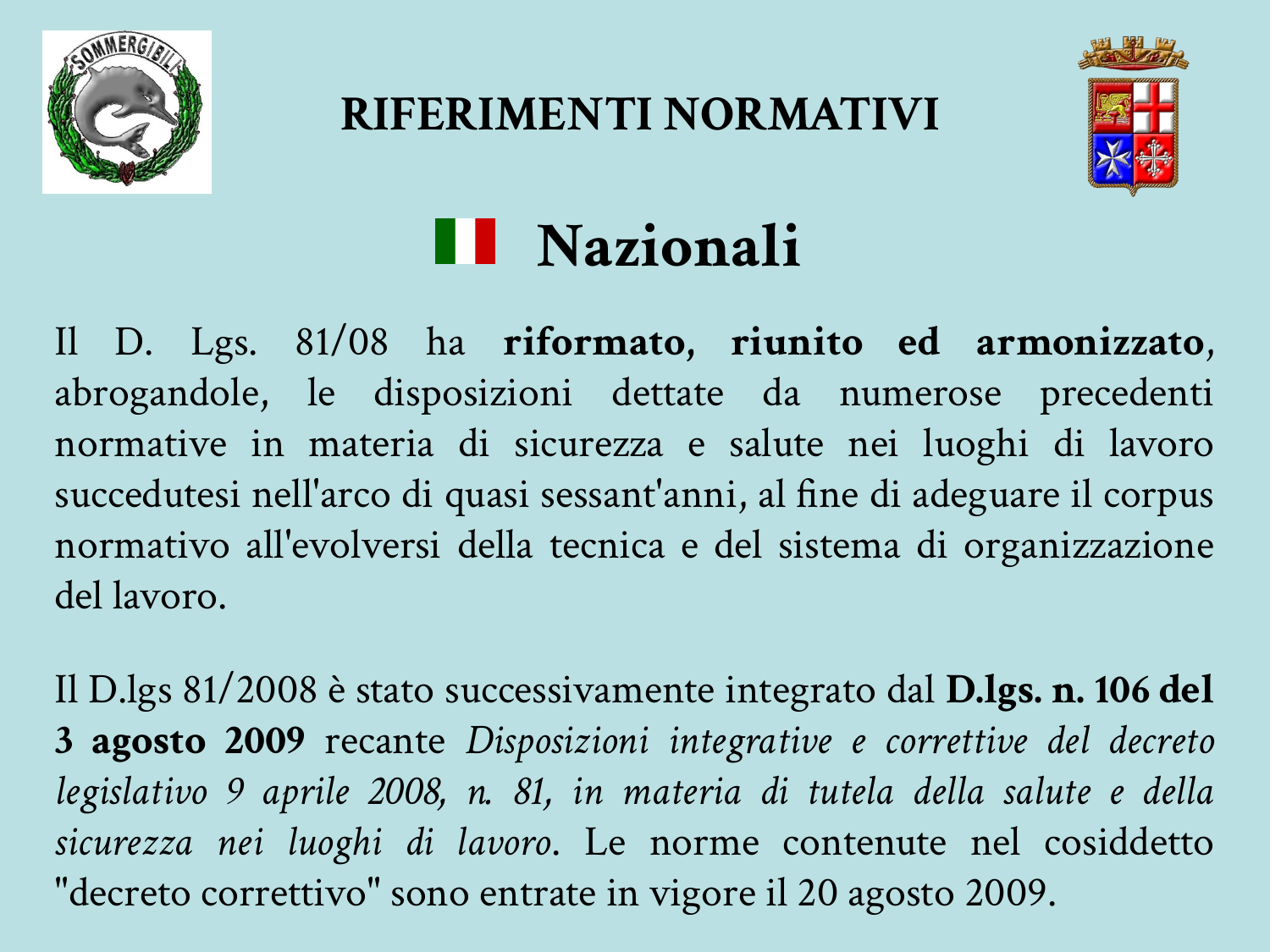

RIFERIMENTI NORMATIVI
Nazionali
Il D. Lgs. 81/08 ha riformato, riunito ed armonizzato, abrogandole, le disposizioni dettate da numerose precedenti normative in materia di sicurezza e salute nei luoghi di lavoro succedutesi nell'arco di quasi sessant'anni, al fine di adeguare il corpus normativo all'evolversi della tecnica e del sistema di organizzazione del lavoro.

Il D.lgs 81/2008 è stato successivamente integrato dal D.lgs. n. 106 del 3 agosto 2009 recante Disposizioni integrative e correttive del decreto legislativo 9 aprile 2008, n. 81, in materia di tutela della salute e della sicurezza nei luoghi di lavoro. Le norme contenute nel cosiddetto "decreto correttivo" sono entrate in vigore il 20 agosto 2009.